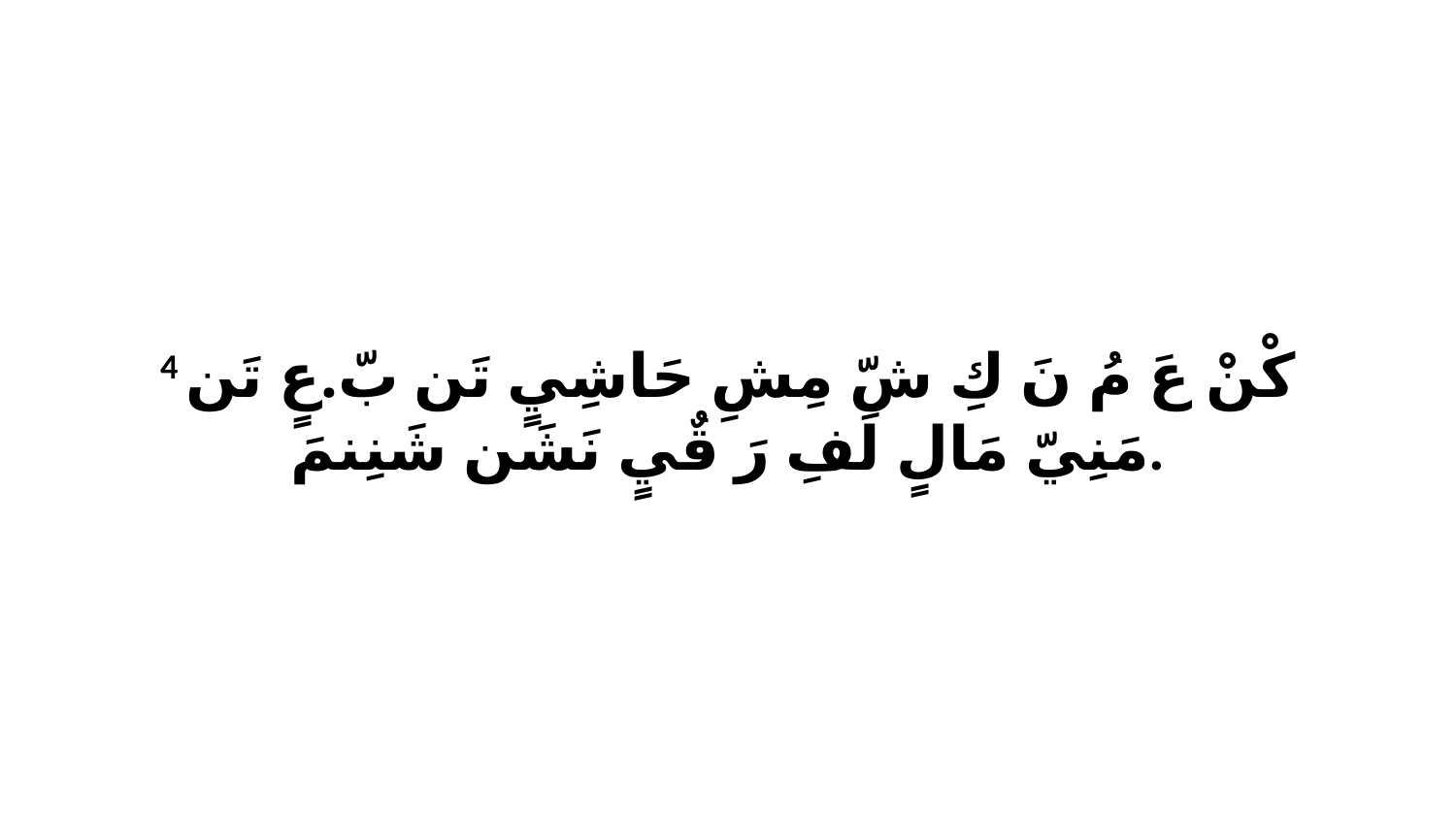

4 كْنْ عَ مُ نَ كِ شّ مِشِ حَاشِيٍ تَن بّ.عٍ تَن مَنِيّ مَالٍ لَفِ رَ قٌيٍ نَشَن شَنِنمَ.